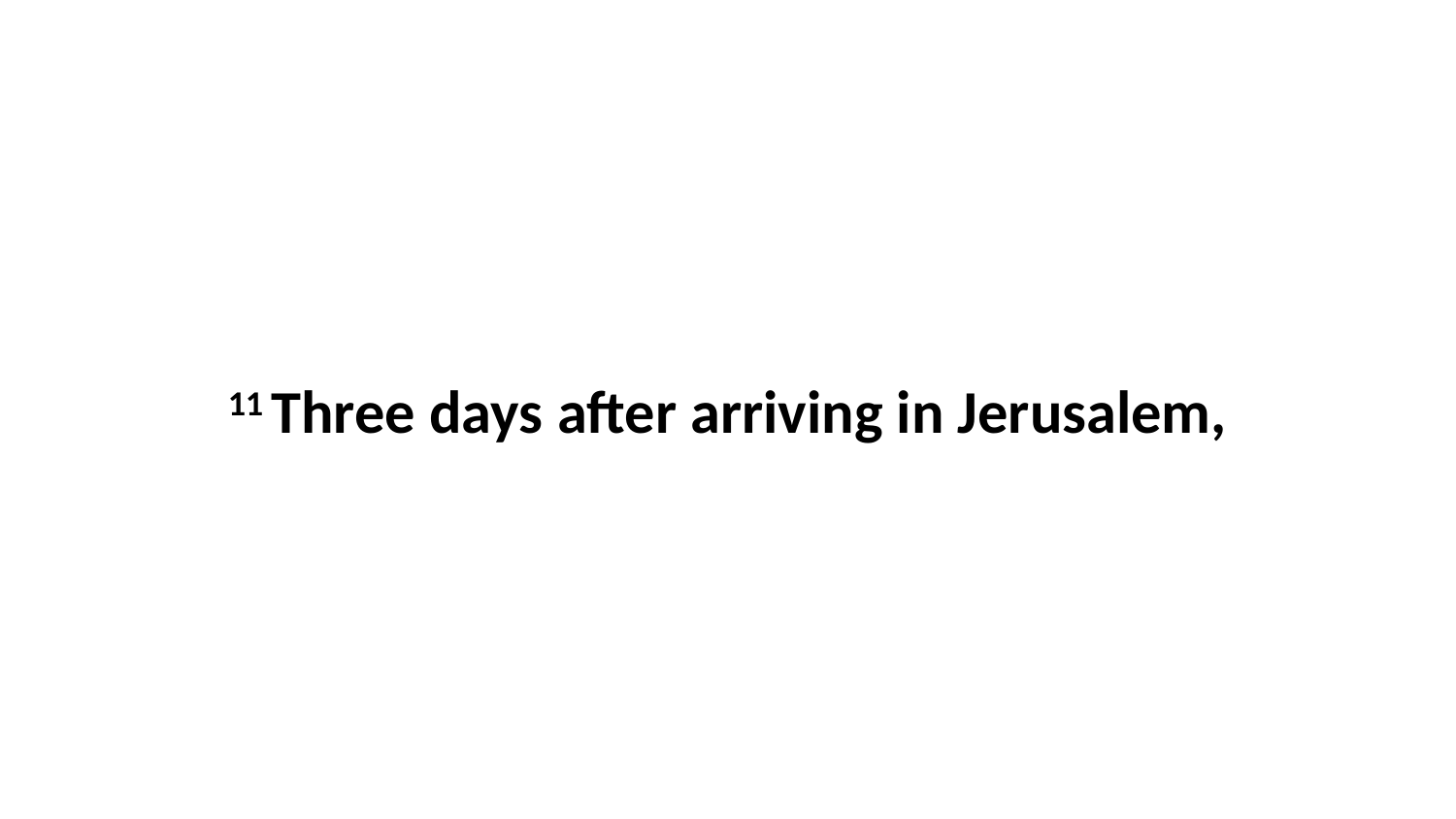

11 Three days after arriving in Jerusalem,